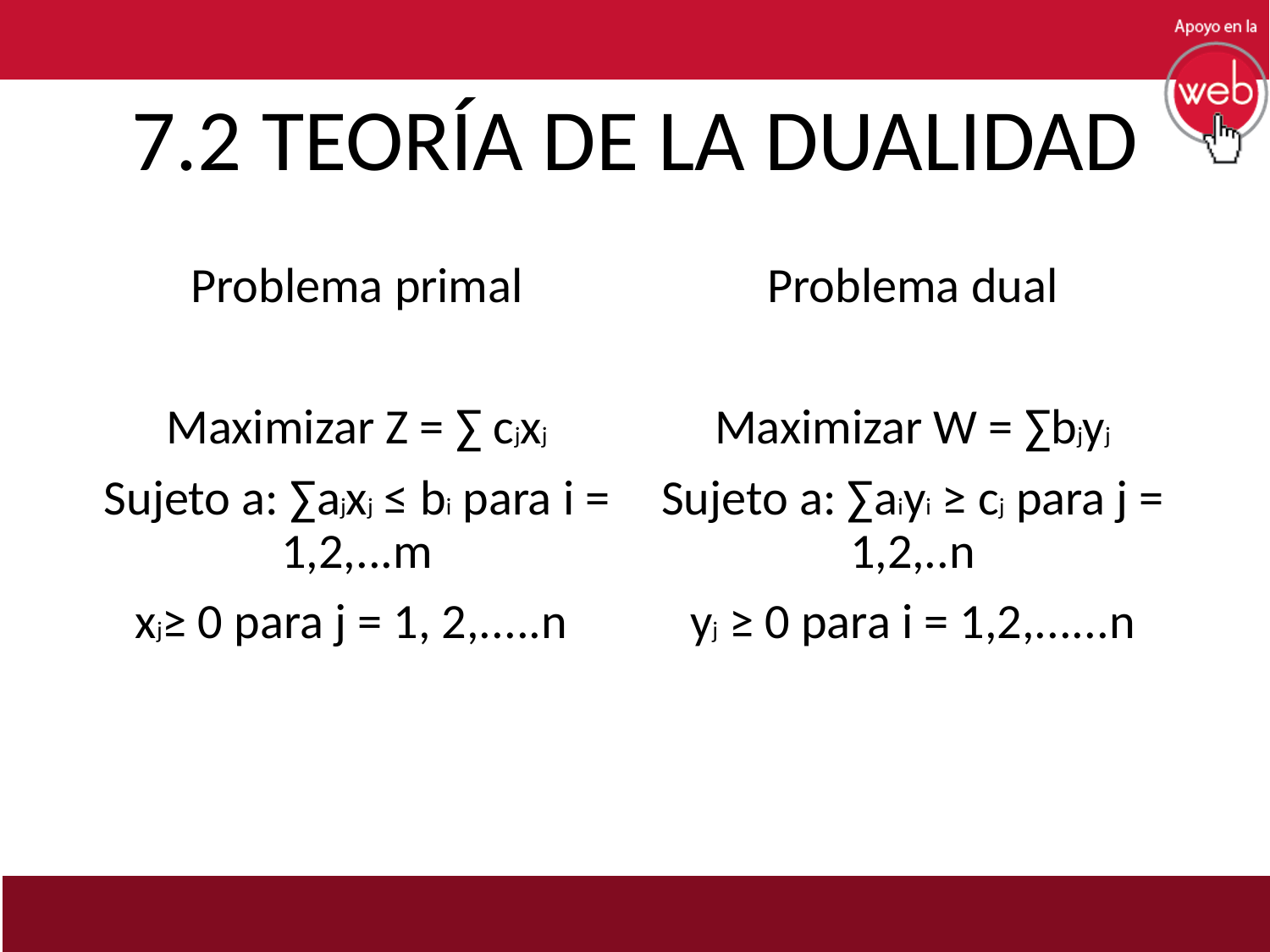

# 7.2 TEORÍA DE LA DUALIDAD
Problema primal

Maximizar Z = ∑ cjxj
Sujeto a: ∑ajxj ≤ bi para i = 1,2,...m
xj≥ 0 para j = 1, 2,.....n
Problema dual

Maximizar W = ∑bjyj
Sujeto a: ∑aiyi ≥ cj para j = 1,2,..n
yj ≥ 0 para i = 1,2,......n